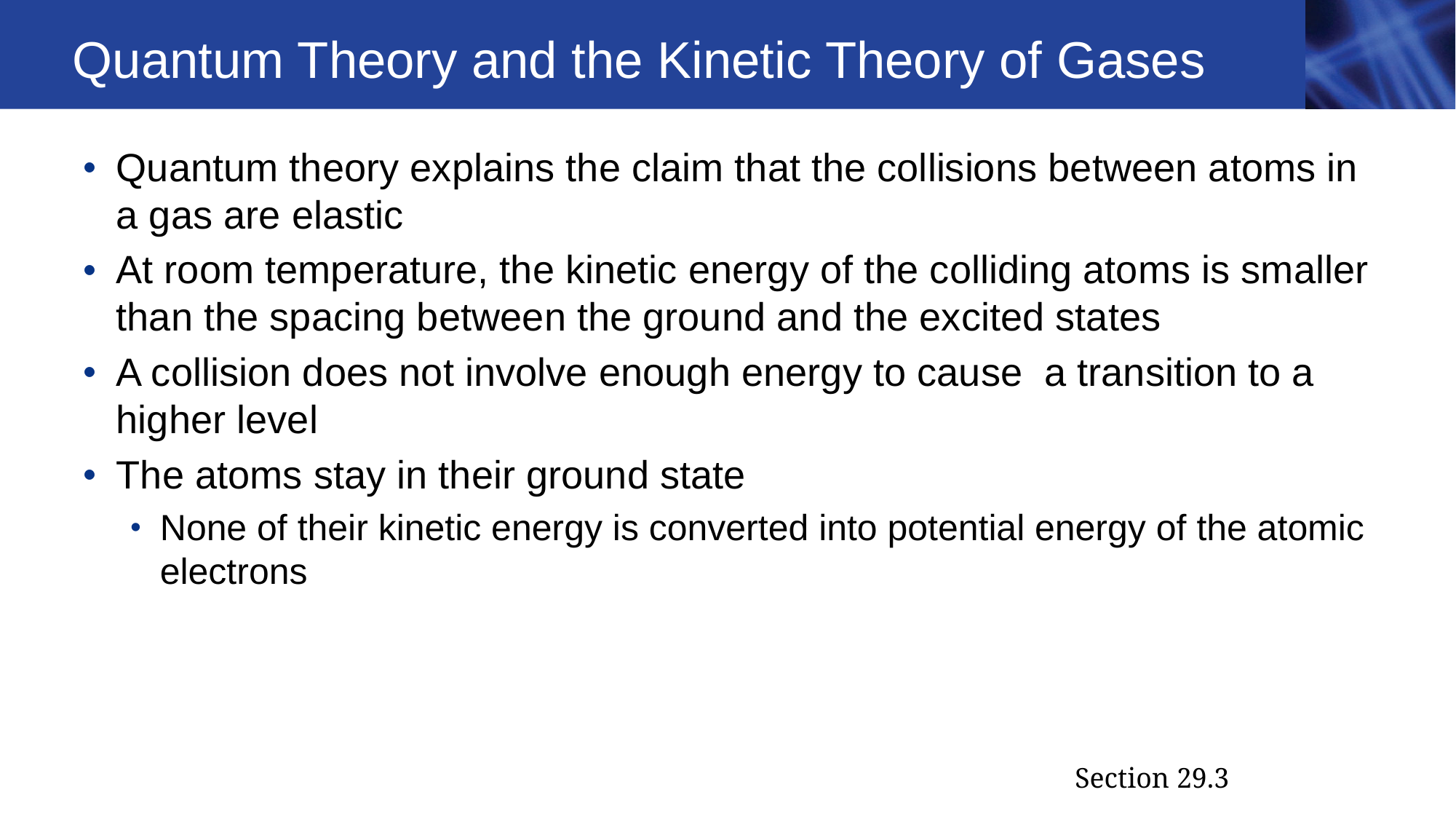

# Quantum Theory and the Kinetic Theory of Gases
Quantum theory explains the claim that the collisions between atoms in a gas are elastic
At room temperature, the kinetic energy of the colliding atoms is smaller than the spacing between the ground and the excited states
A collision does not involve enough energy to cause  a transition to a higher level
The atoms stay in their ground state
None of their kinetic energy is converted into potential energy of the atomic electrons
Section 29.3